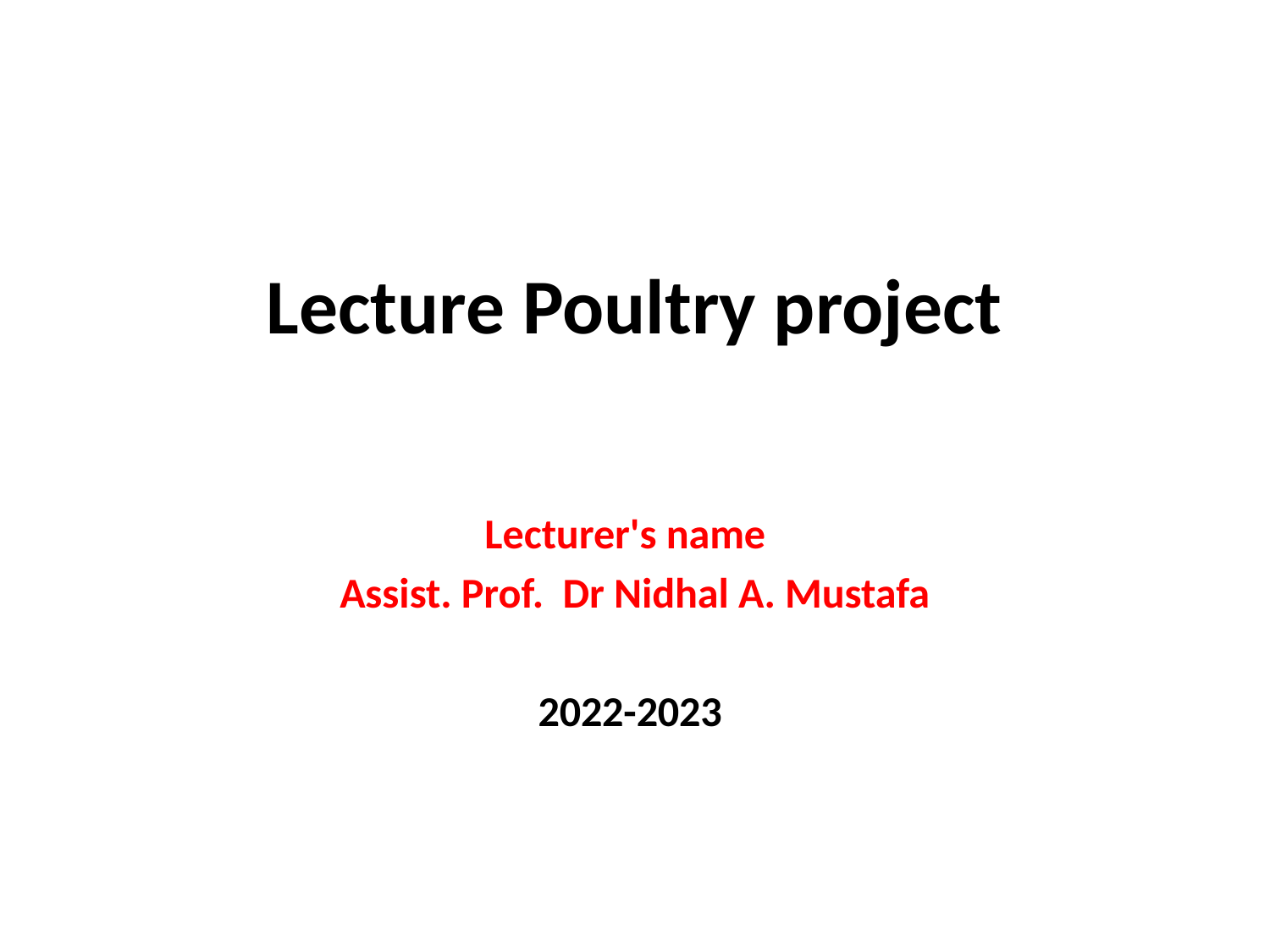

# Lecture Poultry project
Lecturer's name
Assist. Prof.  Dr Nidhal A. Mustafa

2022-2023